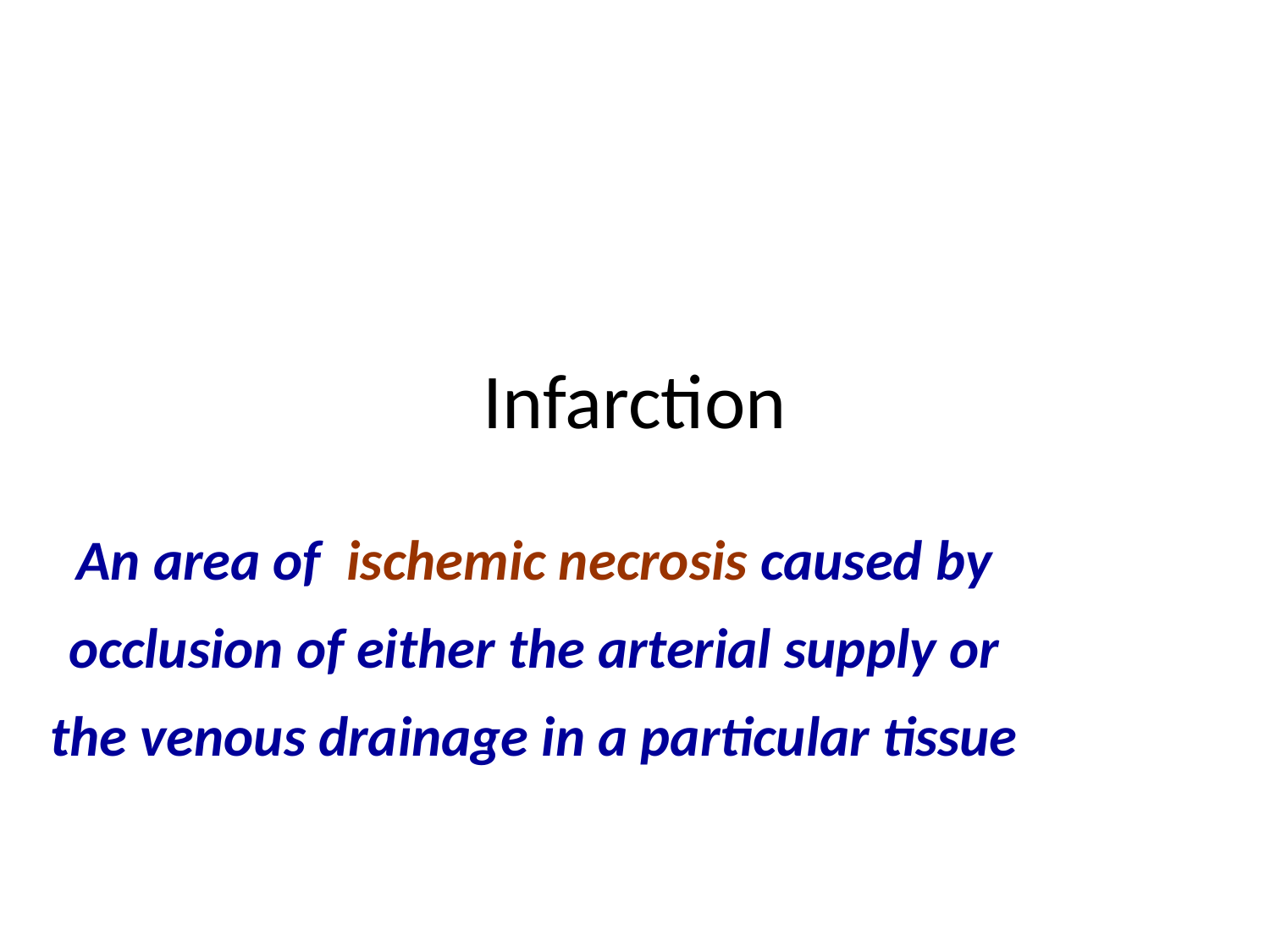

# Infarction
An area of  ischemic necrosis caused by occlusion of either the arterial supply or the venous drainage in a particular tissue